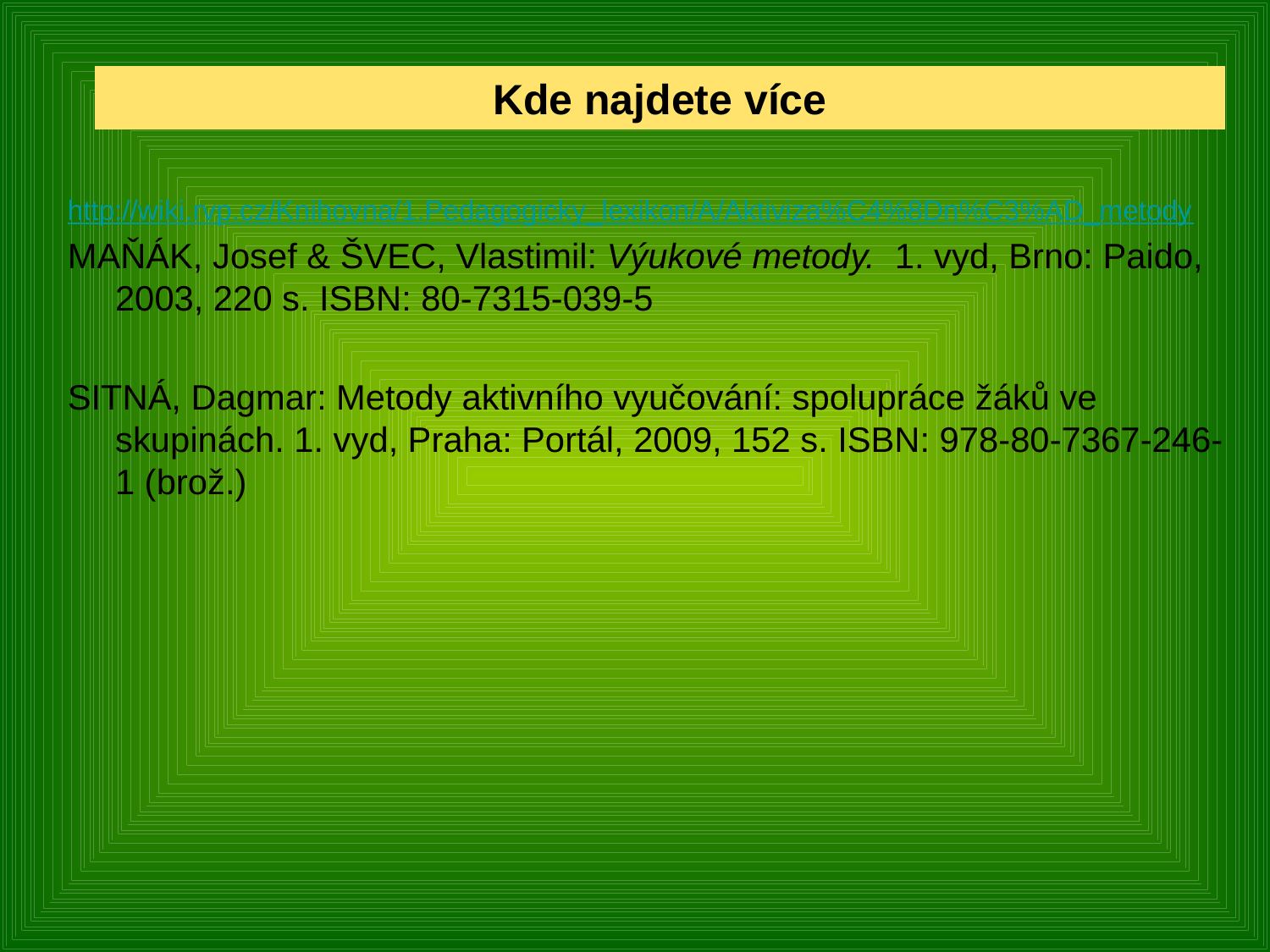

Kde najdete více
http://wiki.rvp.cz/Knihovna/1.Pedagogicky_lexikon/A/Aktiviza%C4%8Dn%C3%AD_metody
MAŇÁK, Josef & ŠVEC, Vlastimil: Výukové metody.  1. vyd, Brno: Paido, 2003, 220 s. ISBN: 80-7315-039-5

SITNÁ, Dagmar: Metody aktivního vyučování: spolupráce žáků ve skupinách. 1. vyd, Praha: Portál, 2009, 152 s. ISBN: 978-80-7367-246-1 (brož.)